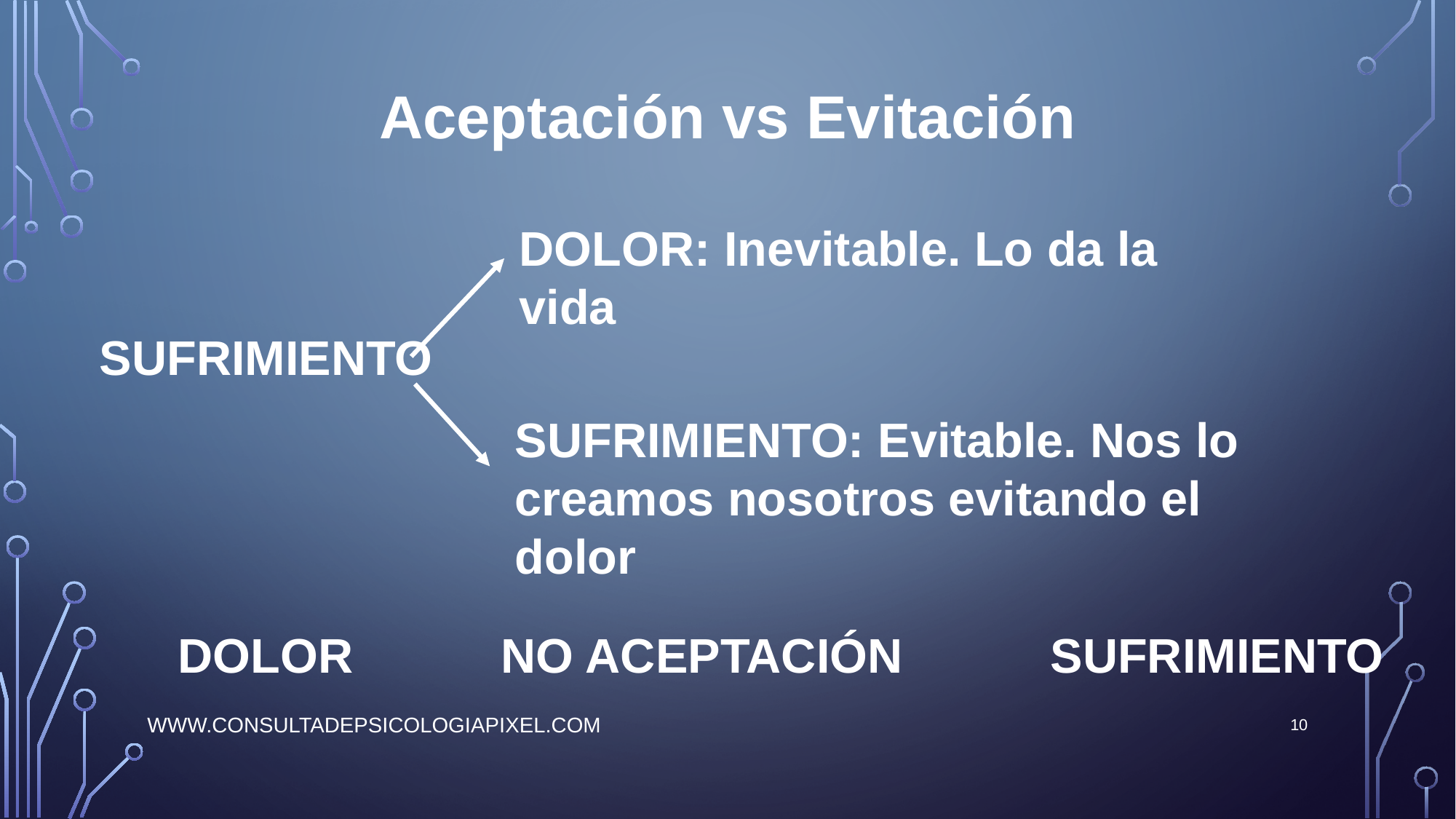

Aceptación vs Evitación

DOLOR: Inevitable. Lo da la vida
SUFRIMIENTO
SUFRIMIENTO: Evitable. Nos lo creamos nosotros evitando el dolor

DOLOR           NO ACEPTACIÓN           SUFRIMIENTO
10
www.consultadepsicologiapixel.com